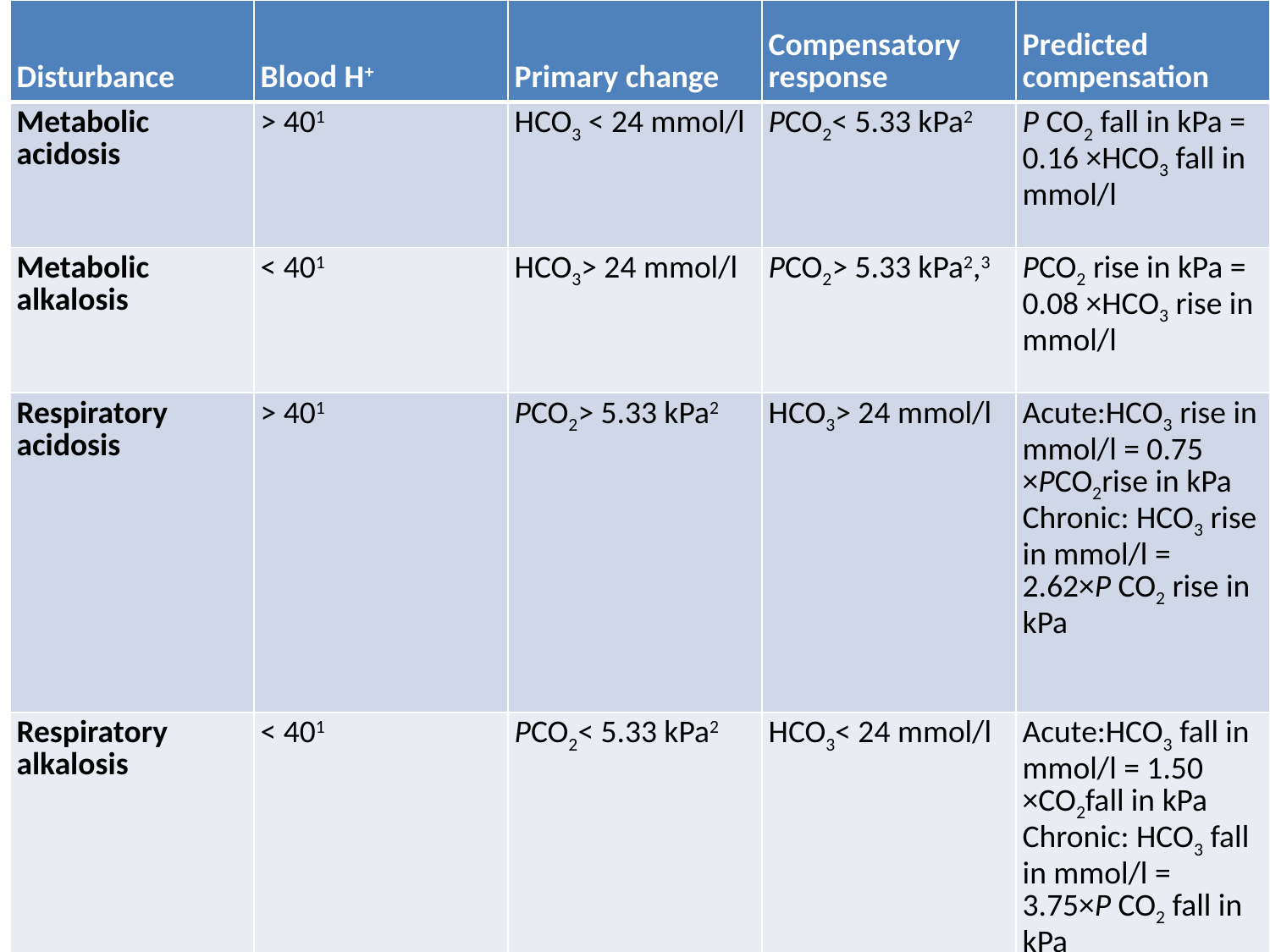

| Disturbance | Blood H+ | Primary change | Compensatory response | Predicted compensation |
| --- | --- | --- | --- | --- |
| Metabolic acidosis | > 401 | HCO3 < 24 mmol/l | PCO2< 5.33 kPa2 | P CO2 fall in kPa = 0.16 ×HCO3 fall in mmol/l |
| Metabolic alkalosis | < 401 | HCO3> 24 mmol/l | PCO2> 5.33 kPa2,3 | PCO2 rise in kPa = 0.08 ×HCO3 rise in mmol/l |
| Respiratory acidosis | > 401 | PCO2> 5.33 kPa2 | HCO3> 24 mmol/l | Acute:HCO3 rise in mmol/l = 0.75 ×PCO2rise in kPa Chronic: HCO3 rise in mmol/l = 2.62×P CO2 rise in kPa |
| Respiratory alkalosis | < 401 | PCO2< 5.33 kPa2 | HCO3< 24 mmol/l | Acute:HCO3 fall in mmol/l = 1.50 ×CO2fall in kPa Chronic: HCO3 fall in mmol/l = 3.75×P CO2 fall in kPa |
|  |  |  |  |  |